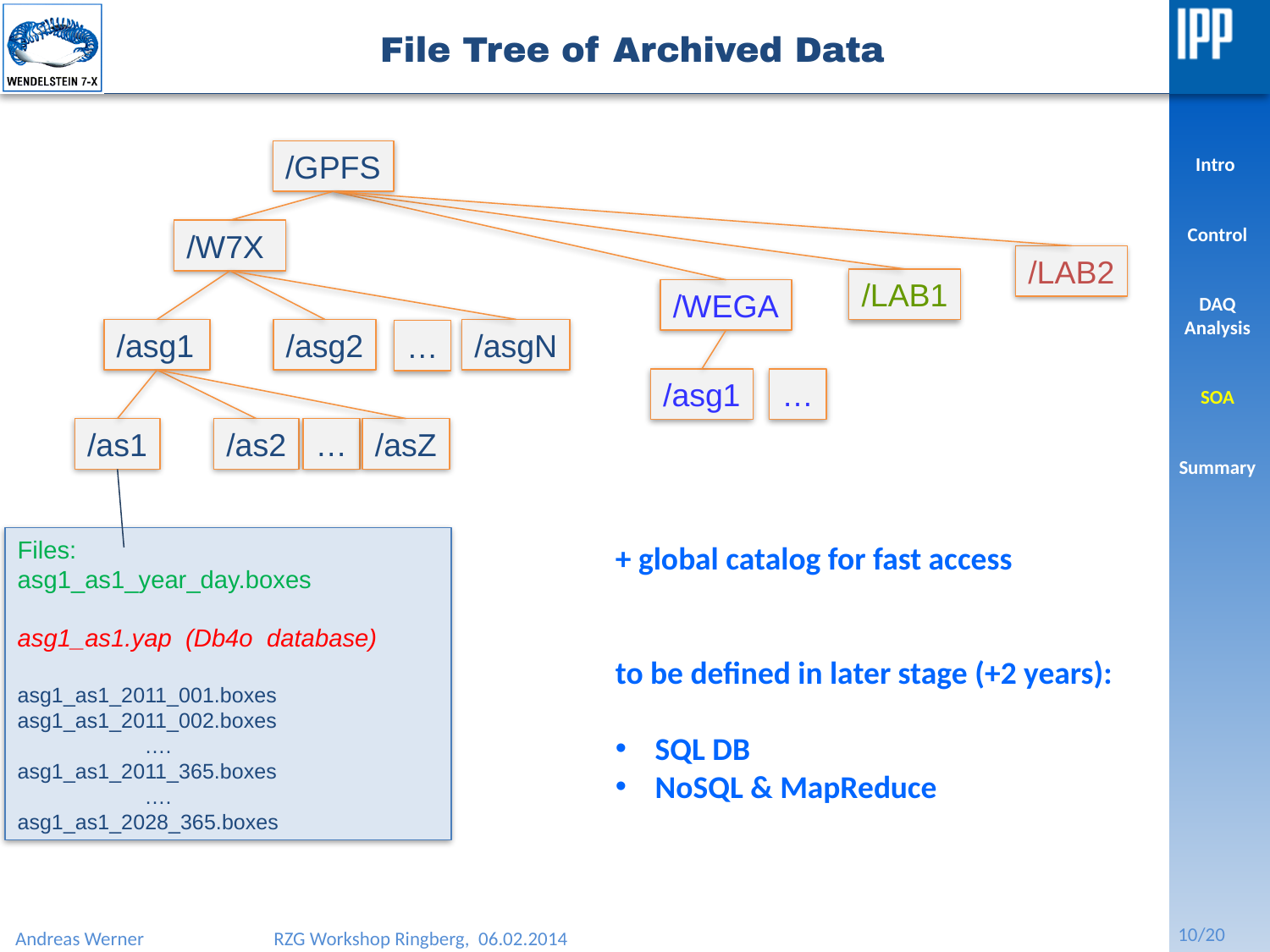

# File Tree of Archived Data
/GPFS
/W7X
/LAB2
/LAB1
/WEGA
/asg1
/asg2
/asgN
…
/asg1
…
/as1
/as2
…
/asZ
Files:
asg1_as1_year_day.boxes

asg1_as1.yap  (Db4o  database)

asg1_as1_2011_001.boxes
asg1_as1_2011_002.boxes
	….
asg1_as1_2011_365.boxes
	….
asg1_as1_2028_365.boxes
+ global catalog for fast access

to be defined in later stage (+2 years):

SQL DB
NoSQL & MapReduce